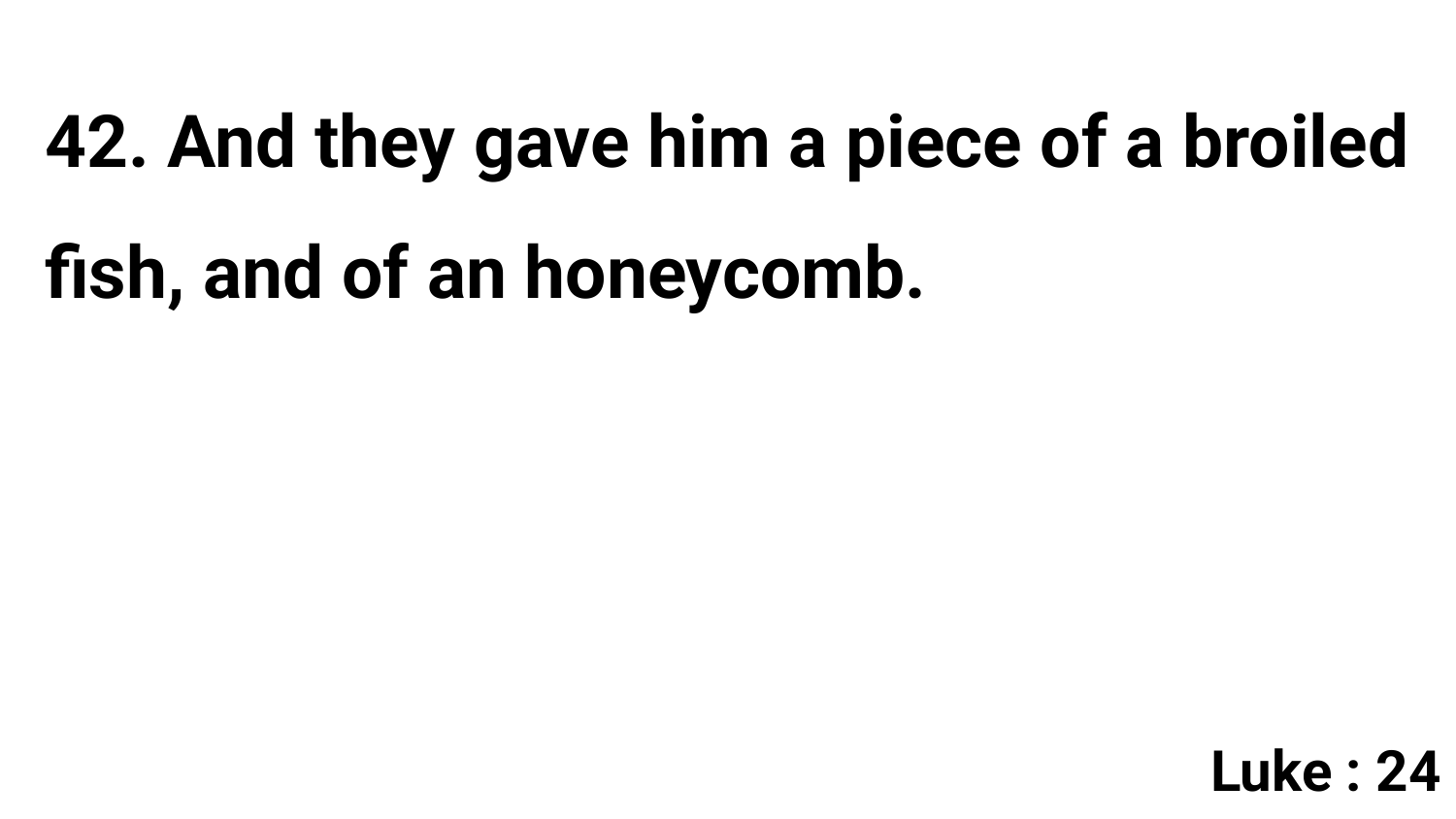

42. And they gave him a piece of a broiled fish, and of an honeycomb.
Luke : 24